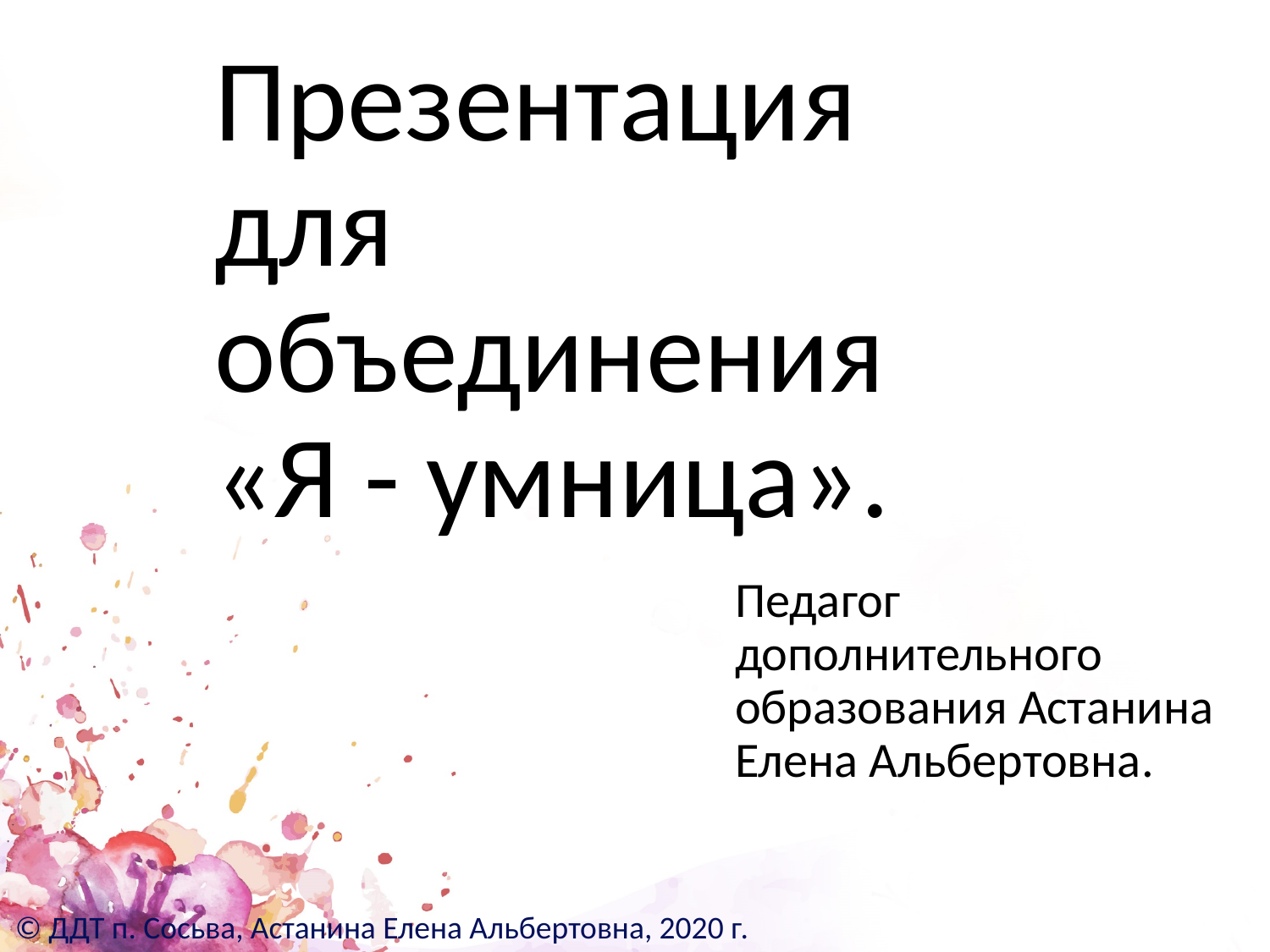

# Презентация для объединения «Я - умница».
Педагог дополнительного образования Астанина Елена Альбертовна.
© ДДТ п. Сосьва, Астанина Елена Альбертовна, 2020 г.